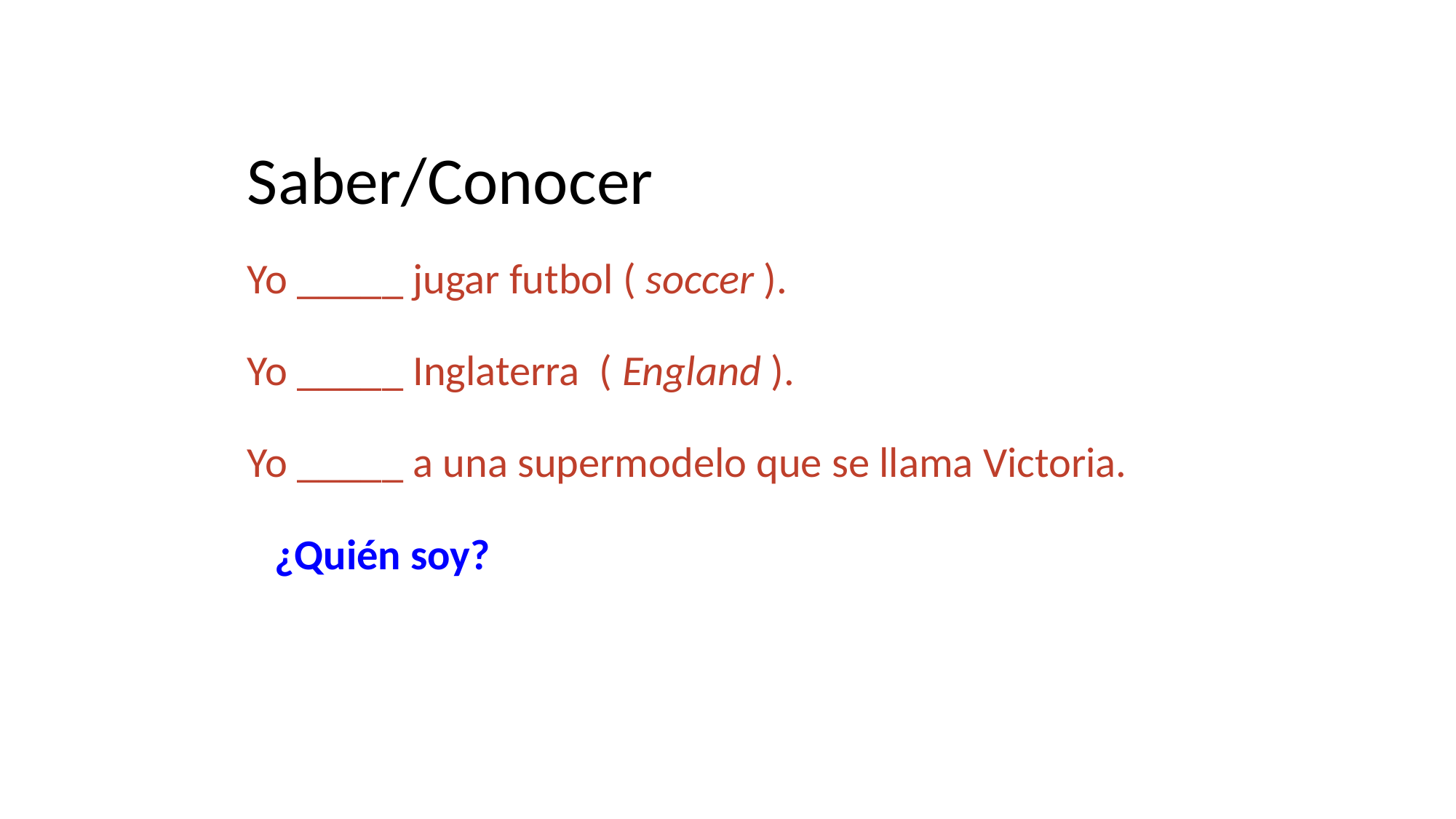

# Saber/Conocer
Yo _____ jugar futbol ( soccer ).

Yo _____ Inglaterra  ( England ).

Yo _____ a una supermodelo que se llama Victoria.
¿Quién soy?